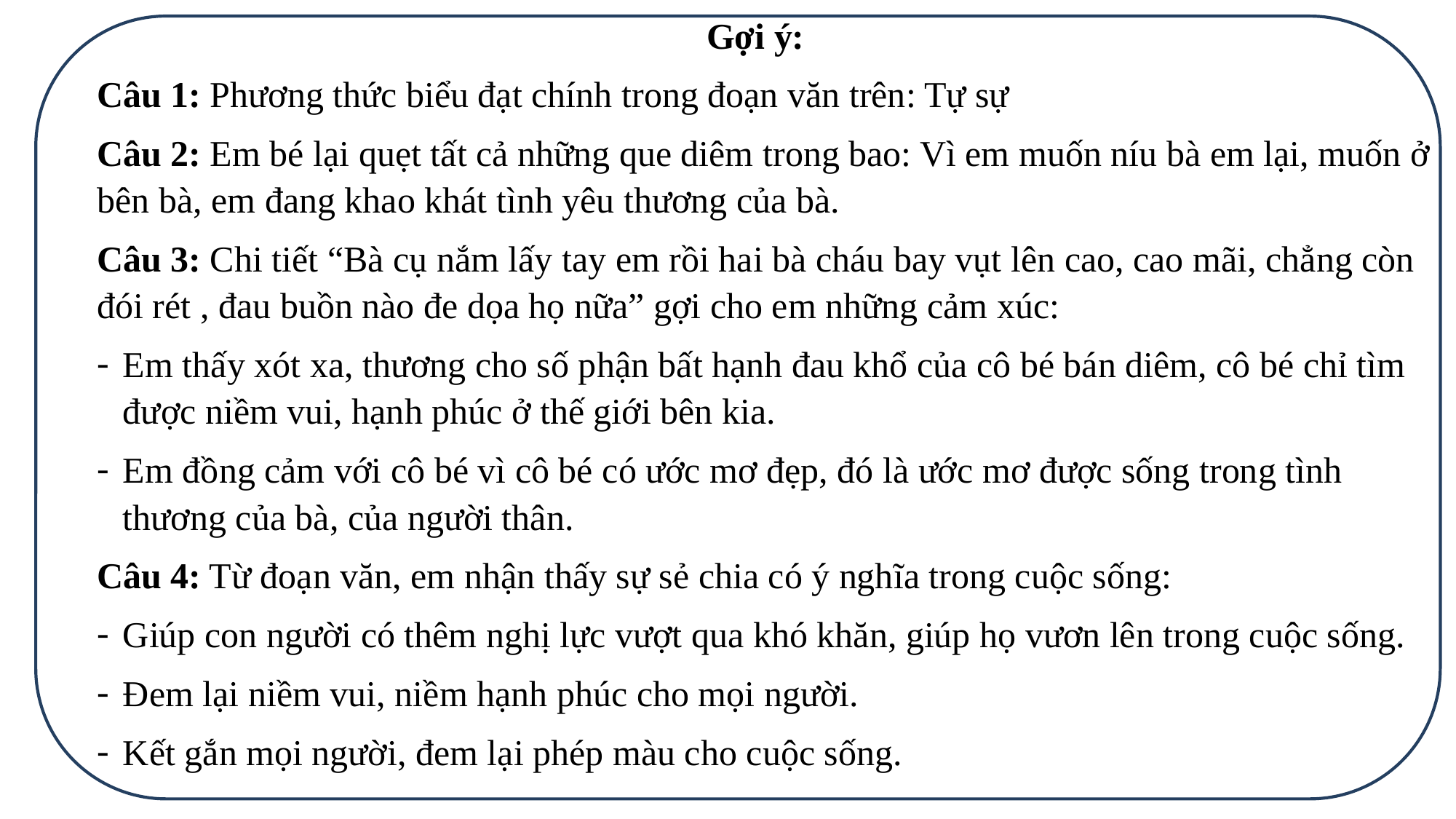

Gợi ý:
Câu 1: Phương thức biểu đạt chính trong đoạn văn trên: Tự sự
Câu 2: Em bé lại quẹt tất cả những que diêm trong bao: Vì em muốn níu bà em lại, muốn ở bên bà, em đang khao khát tình yêu thương của bà.
Câu 3: Chi tiết “Bà cụ nắm lấy tay em rồi hai bà cháu bay vụt lên cao, cao mãi, chẳng còn đói rét , đau buồn nào đe dọa họ nữa” gợi cho em những cảm xúc:
Em thấy xót xa, thương cho số phận bất hạnh đau khổ của cô bé bán diêm, cô bé chỉ tìm được niềm vui, hạnh phúc ở thế giới bên kia.
Em đồng cảm với cô bé vì cô bé có ước mơ đẹp, đó là ước mơ được sống trong tình thương của bà, của người thân.
Câu 4: Từ đoạn văn, em nhận thấy sự sẻ chia có ý nghĩa trong cuộc sống:
Giúp con người có thêm nghị lực vượt qua khó khăn, giúp họ vươn lên trong cuộc sống.
Đem lại niềm vui, niềm hạnh phúc cho mọi người.
Kết gắn mọi người, đem lại phép màu cho cuộc sống.